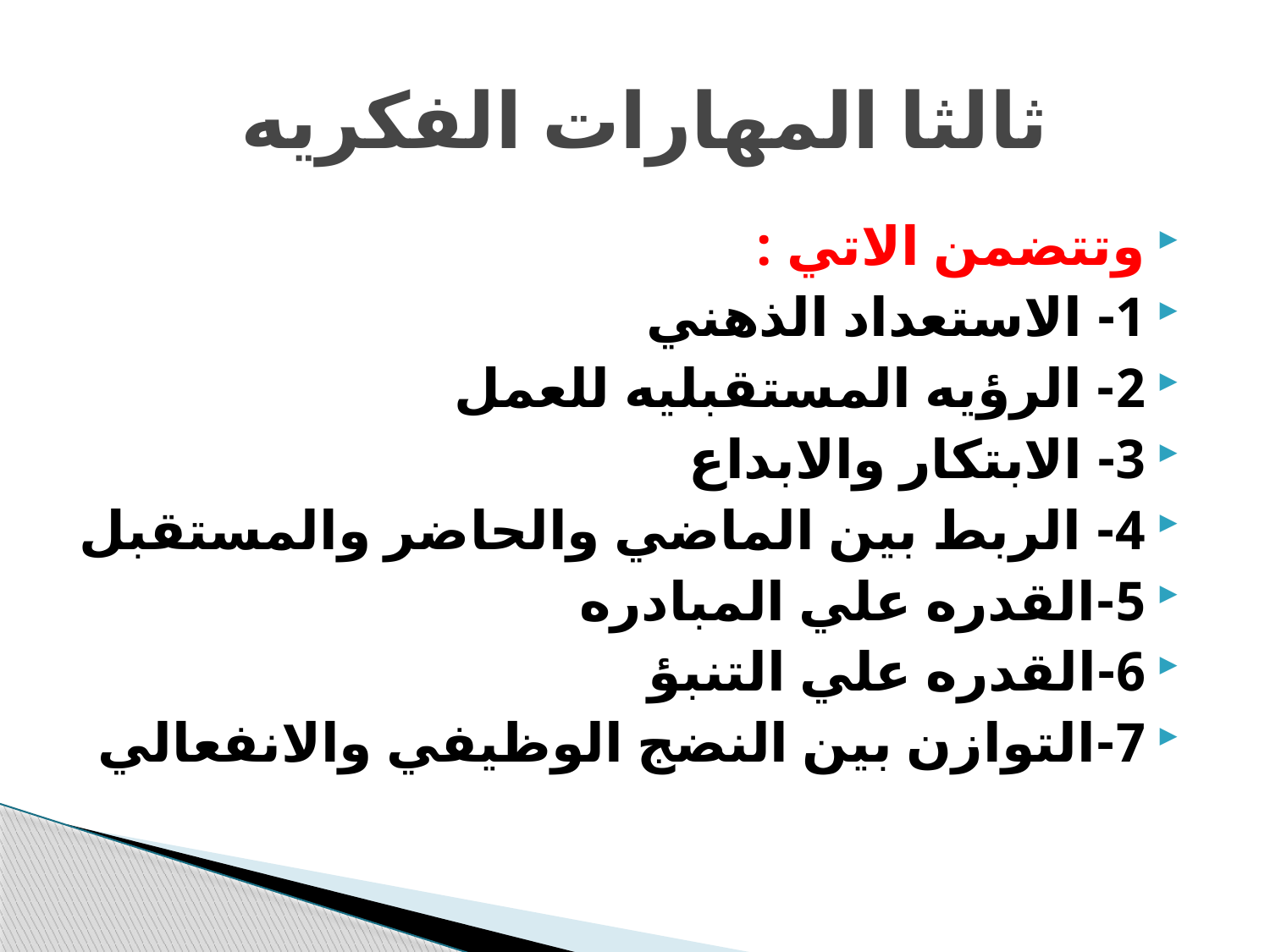

# ثالثا المهارات الفكريه
وتتضمن الاتي :
1- الاستعداد الذهني
2- الرؤيه المستقبليه للعمل
3- الابتكار والابداع
4- الربط بين الماضي والحاضر والمستقبل
5-القدره علي المبادره
6-القدره علي التنبؤ
7-التوازن بين النضج الوظيفي والانفعالي